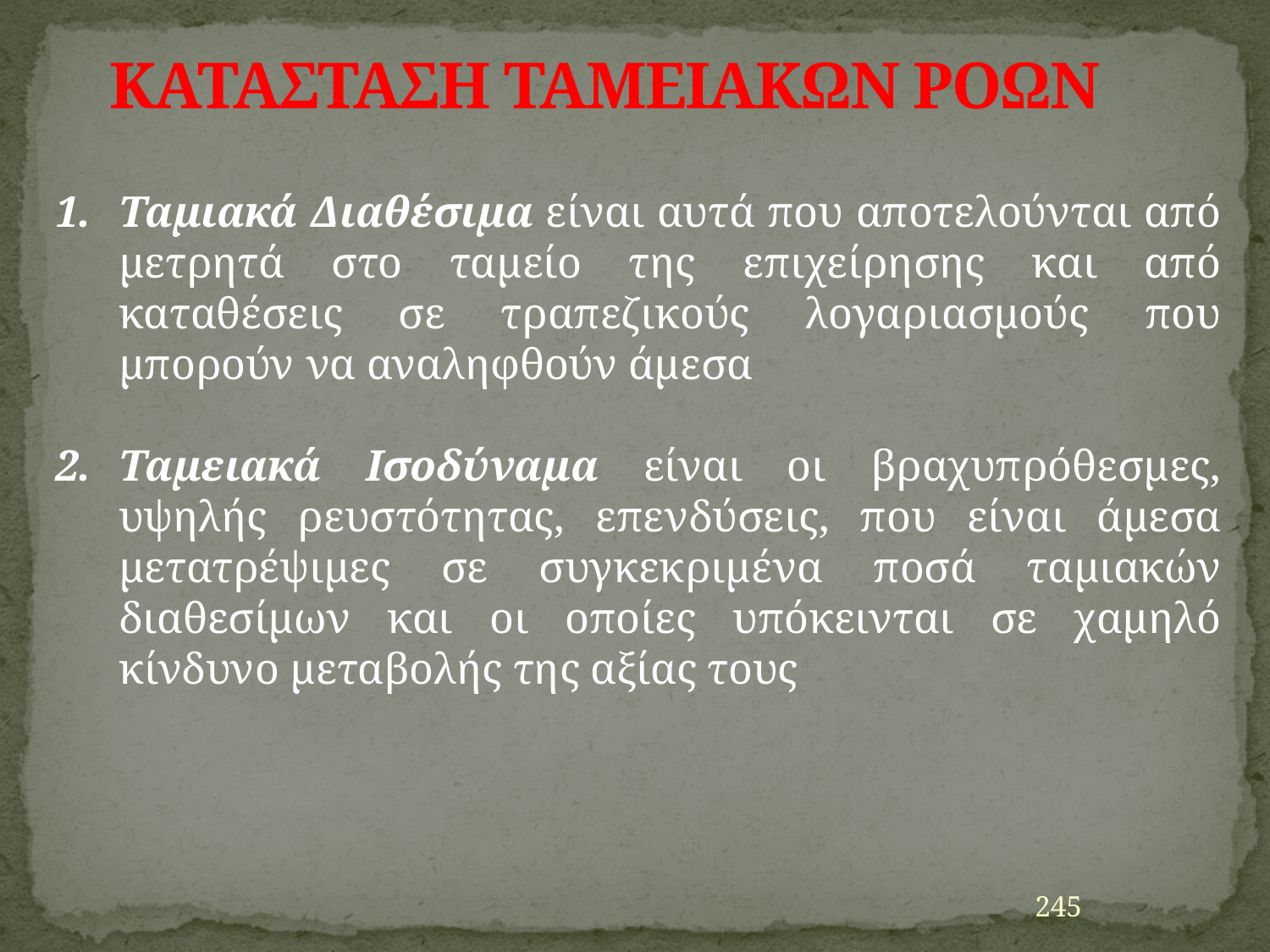

# ΚΑΤΑΣΤΑΣΗ ΤΑΜΕΙΑΚΩΝ ΡΟΩΝ
Ταμιακά Διαθέσιμα είναι αυτά που αποτελούνται από μετρητά στο ταμείο της επιχείρησης και από καταθέσεις σε τραπεζικούς λογαριασμούς που μπορούν να αναληφθούν άμεσα

Ταμειακά Ισοδύναμα είναι οι βραχυπρόθεσμες, υψηλής ρευστότητας, επενδύσεις, που είναι άμεσα μετατρέψιμες σε συγκεκριμένα ποσά ταμιακών διαθεσίμων και οι οποίες υπόκεινται σε χαμηλό κίνδυνο μεταβολής της αξίας τους
245